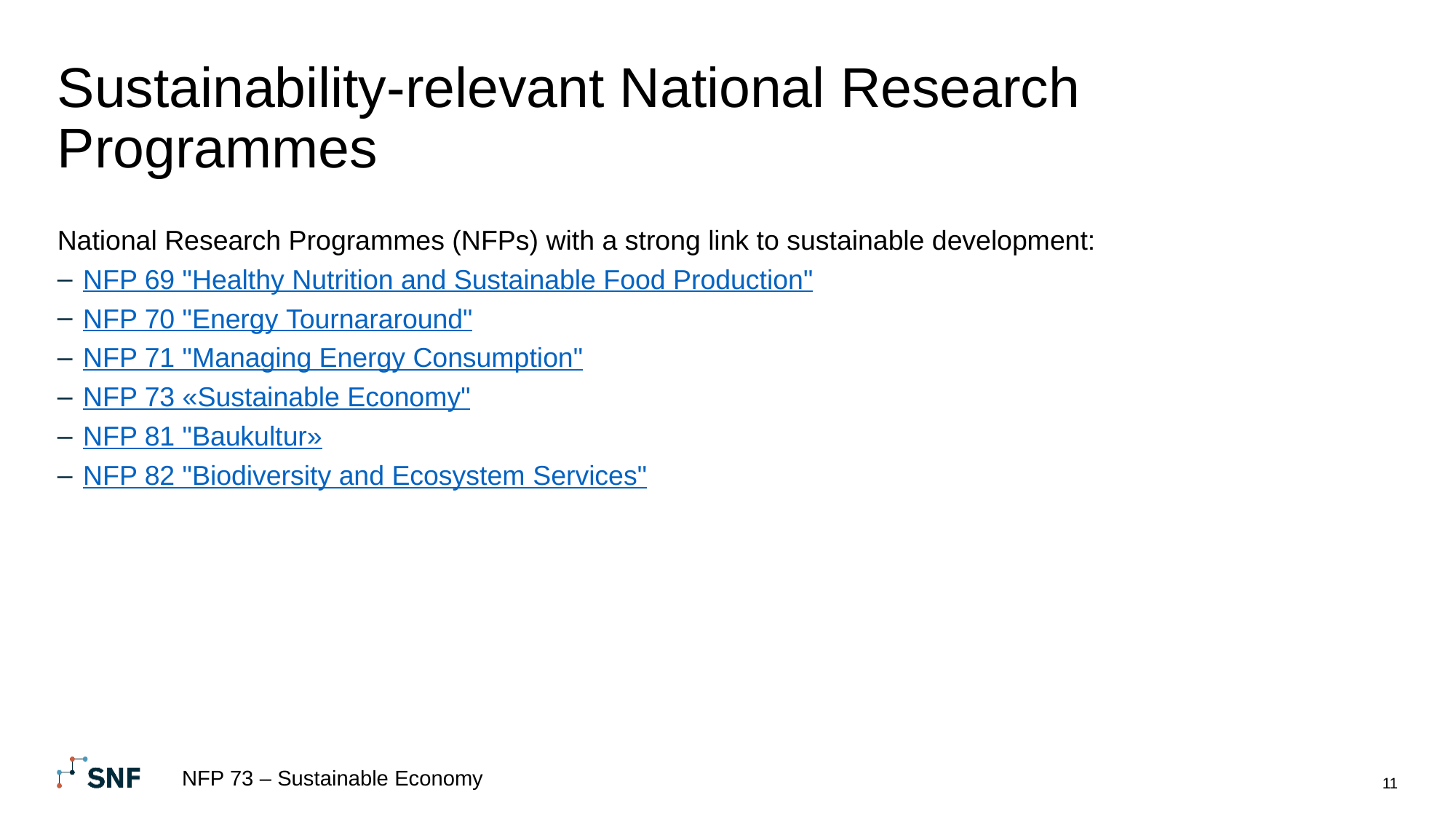

# Sustainability-relevant National Research Programmes
National Research Programmes (NFPs) with a strong link to sustainable development:
NFP 69 "Healthy Nutrition and Sustainable Food Production"
NFP 70 "Energy Tournararound"
NFP 71 "Managing Energy Consumption"
NFP 73 «Sustainable Economy"
NFP 81 "Baukultur»
NFP 82 "Biodiversity and Ecosystem Services"

NFP 73 – Sustainable Economy
11